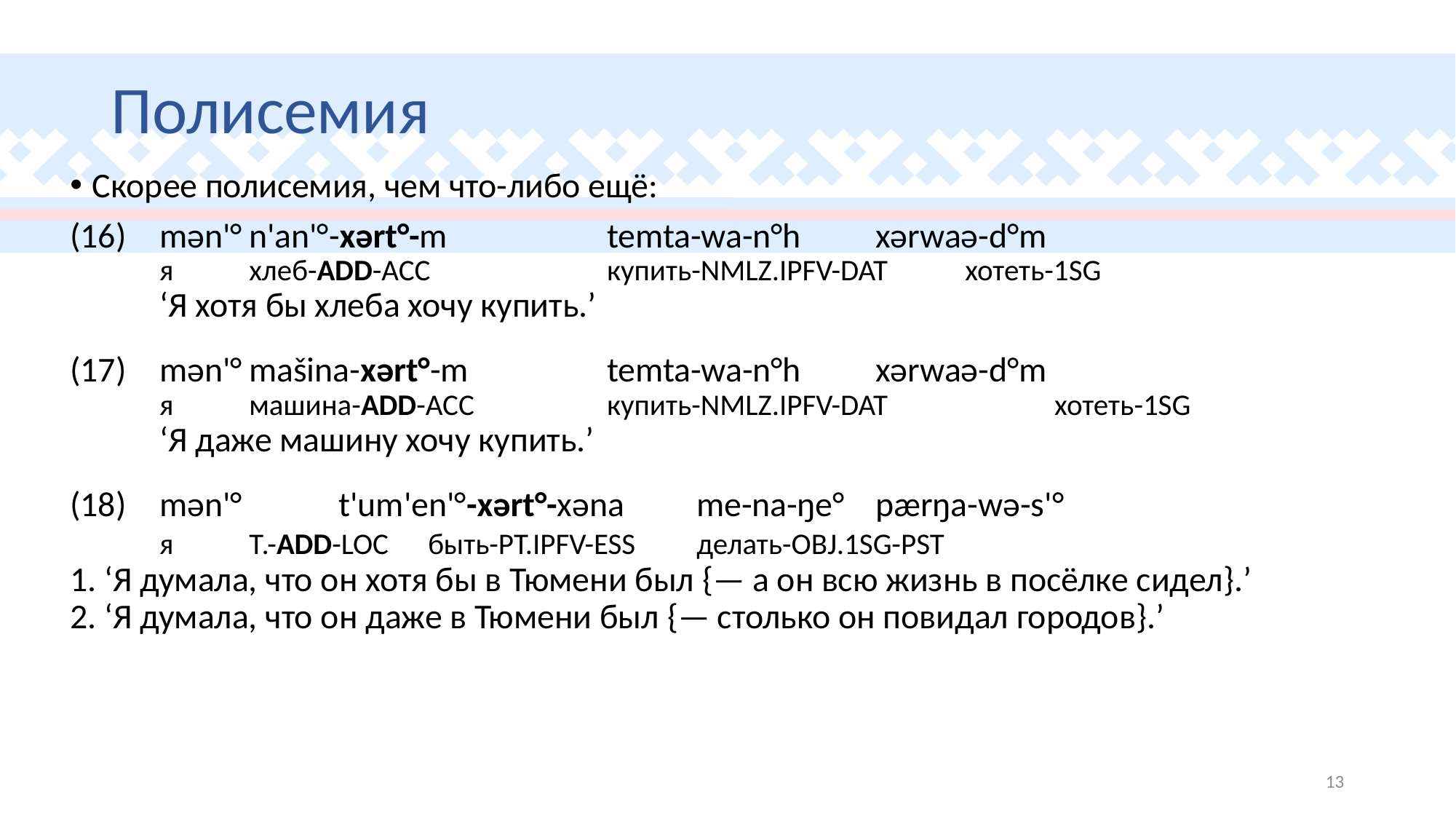

# Полисемия
Скорее полисемия, чем что-либо ещё:
(16)	mən'°		n'an'°-xərt°-m		temta-wa-n°h			xərwaə-d°m
		я				хлеб-add-acc			купить-nmlz.ipfv-dat	хотеть-1sg
	‘Я хотя бы хлеба хочу купить.’
(17)	mən'°		mašina-xərt°-m		temta-wa-n°h				xərwaə-d°m
		я				машина-add-acc			купить-nmlz.ipfv-dat		хотеть-1sg
	‘Я даже машину хочу купить.’
(18)	mən'° 	t'um'en'°-xərt°-xəna 	me-na-ŋe° 			pærŋa-wə-s'°
		я 			Т.-add-loc						быть-pt.ipfv-ess		делать-obj.1sg-pst
1. ‘Я думала, что он хотя бы в Тюмени был {— а он всю жизнь в посёлке сидел}.’
2. ‘Я думала, что он даже в Тюмени был {— столько он повидал городов}.’
13